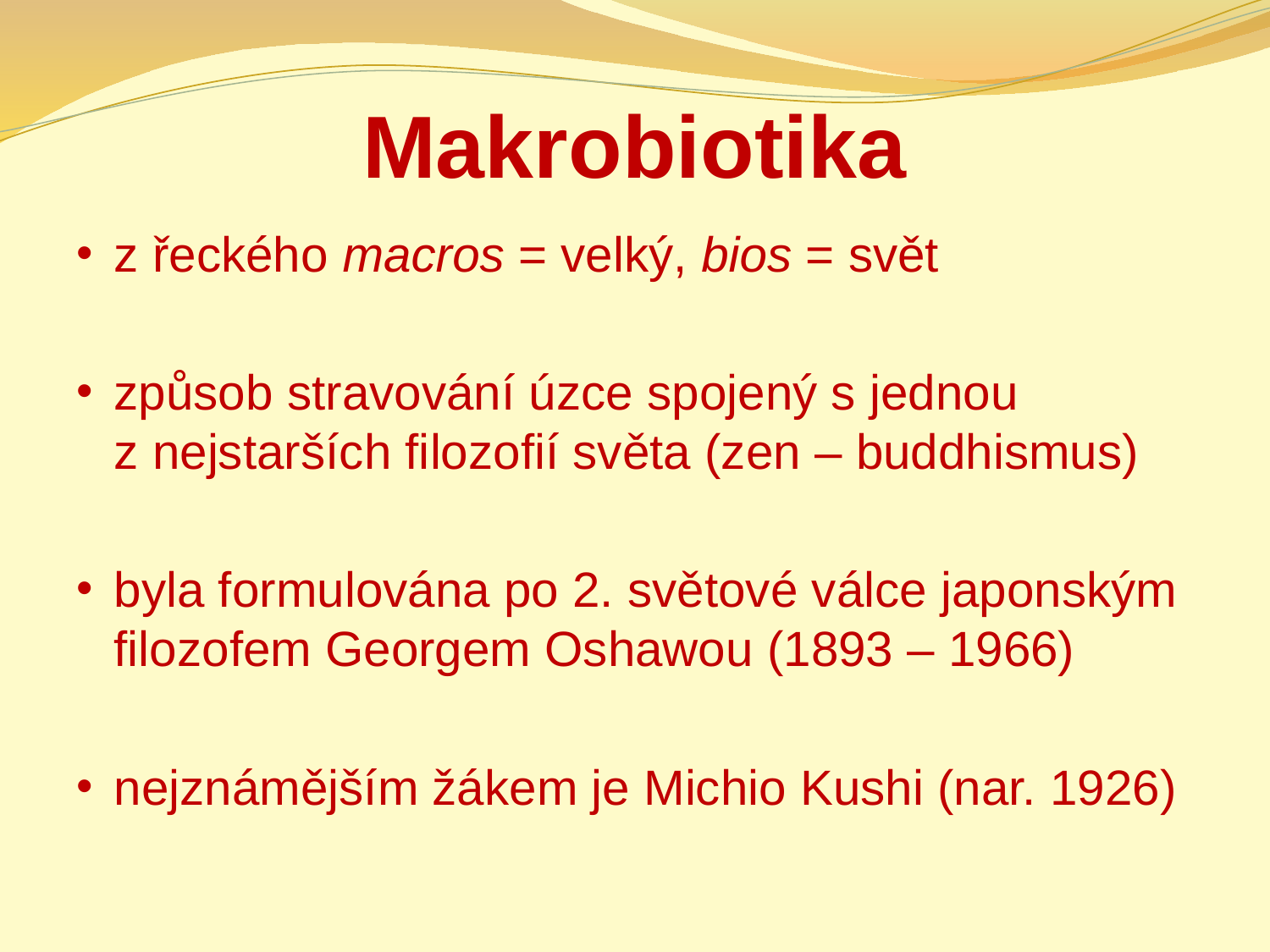

# Makrobiotika
z řeckého macros = velký, bios = svět

způsob stravování úzce spojený s jednou z nejstarších filozofií světa (zen – buddhismus)

byla formulována po 2. světové válce japonským filozofem Georgem Oshawou (1893 – 1966)

nejznámějším žákem je Michio Kushi (nar. 1926)